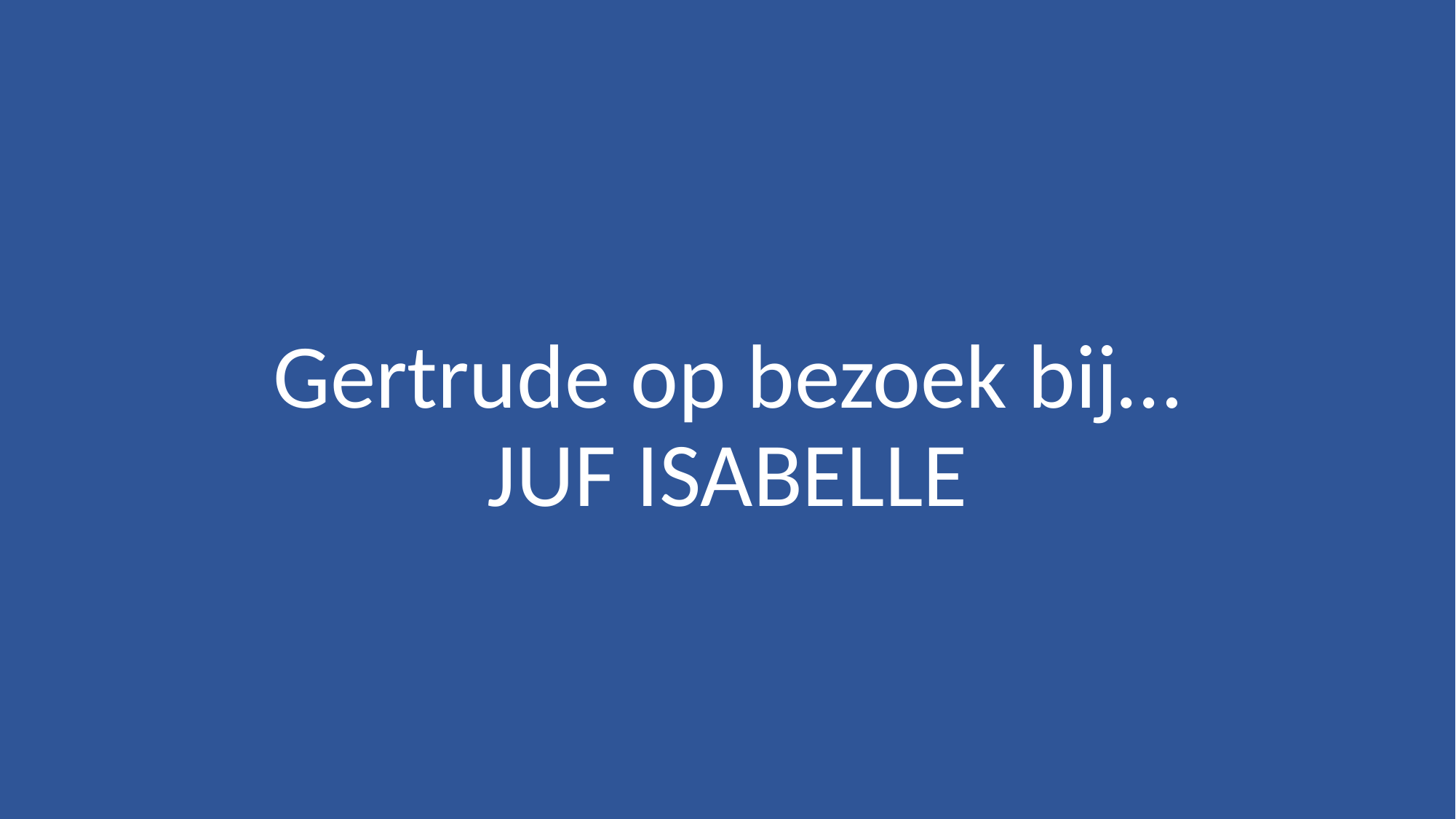

# Gertrude op bezoek bij… JUF ISABELLE